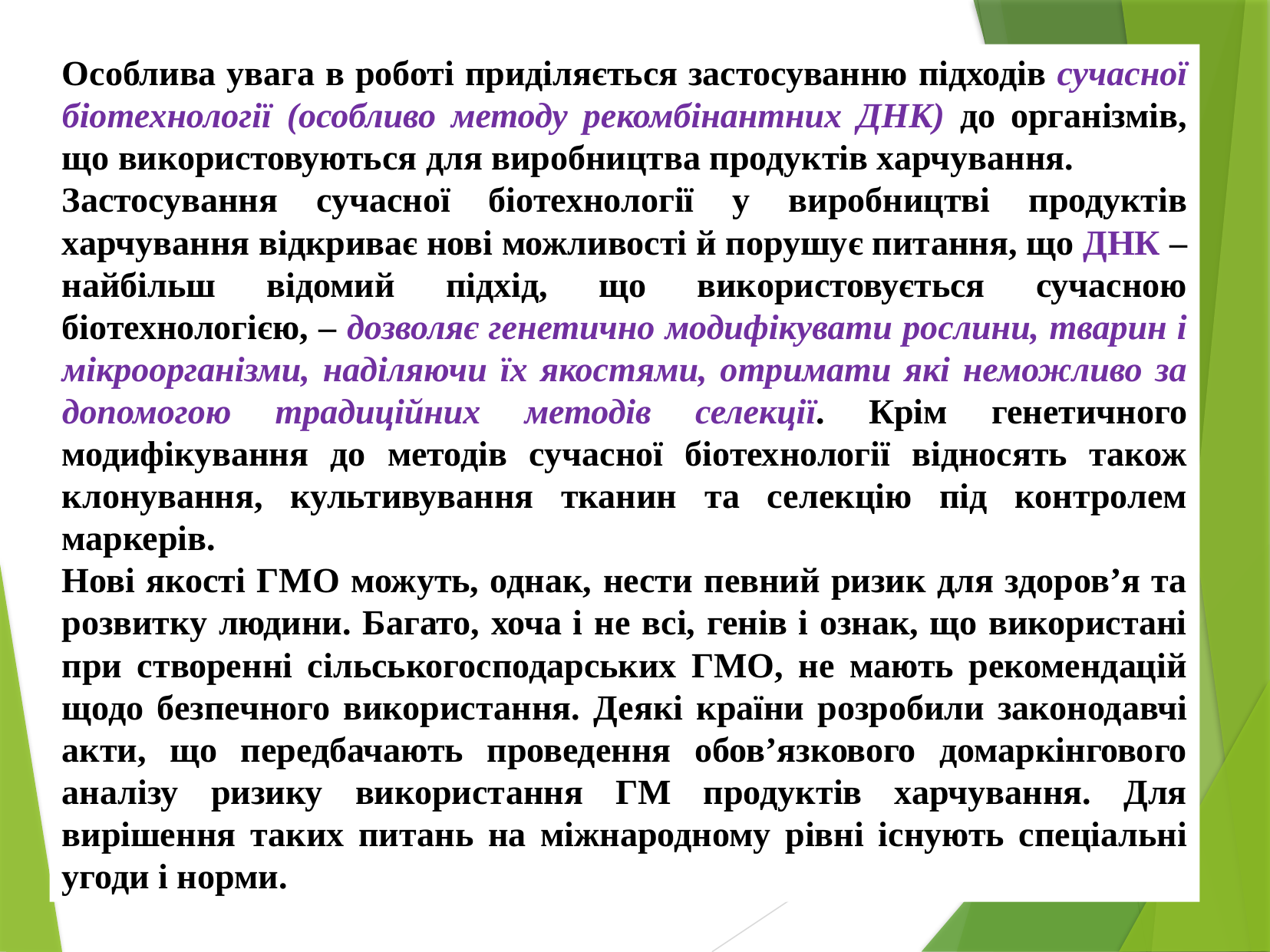

Особлива увага в роботі приділяється застосуванню підходів сучасної біотехнології (особливо методу рекомбінантних ДНК) до організмів, що використовуються для виробництва продуктів харчування.
Застосування сучасної біотехнології у виробництві продуктів харчування відкриває нові можливості й порушує питання, що ДНК – найбільш відомий підхід, що використовується сучасною біотехнологією, – дозволяє генетично модифікувати рослини, тварин і мікроорганізми, наділяючи їх якостями, отримати які неможливо за допомогою традиційних методів селекції. Крім генетичного модифікування до методів сучасної біотехнології відносять також клонування, культивування тканин та селекцію під контролем маркерів.
Нові якості ГМО можуть, однак, нести певний ризик для здоров’я та розвитку людини. Багато, хоча і не всі, генів і ознак, що використані при створенні сільськогосподарських ГМО, не мають рекомендацій щодо безпечного використання. Деякі країни розробили законодавчі акти, що передбачають проведення обов’язкового домаркінгового аналізу ризику використання ГМ продуктів харчування. Для вирішення таких питань на міжнародному рівні існують спеціальні угоди і норми.